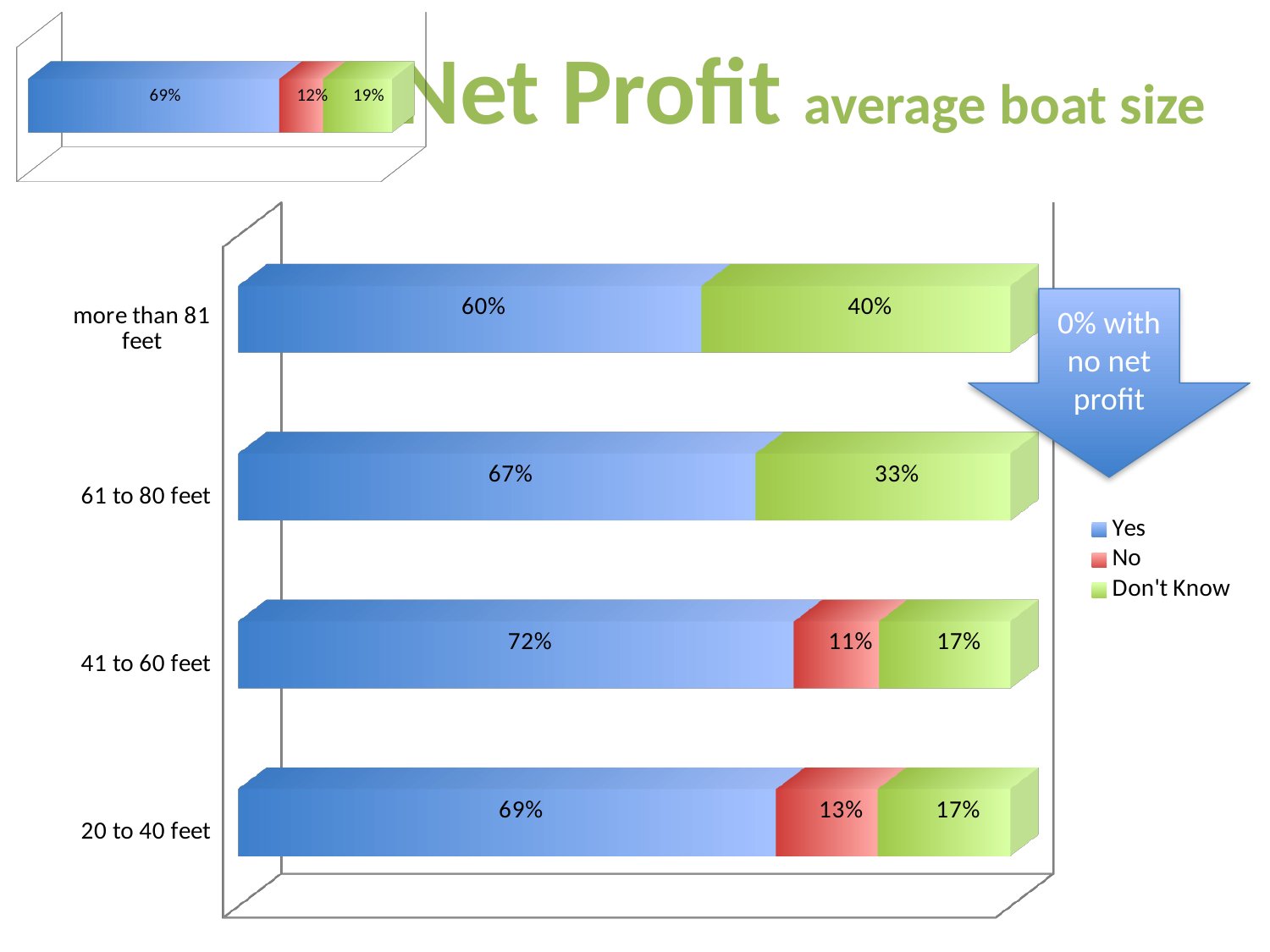

[unsupported chart]

Net Profit average boat size

[unsupported chart]

0% with no net profit